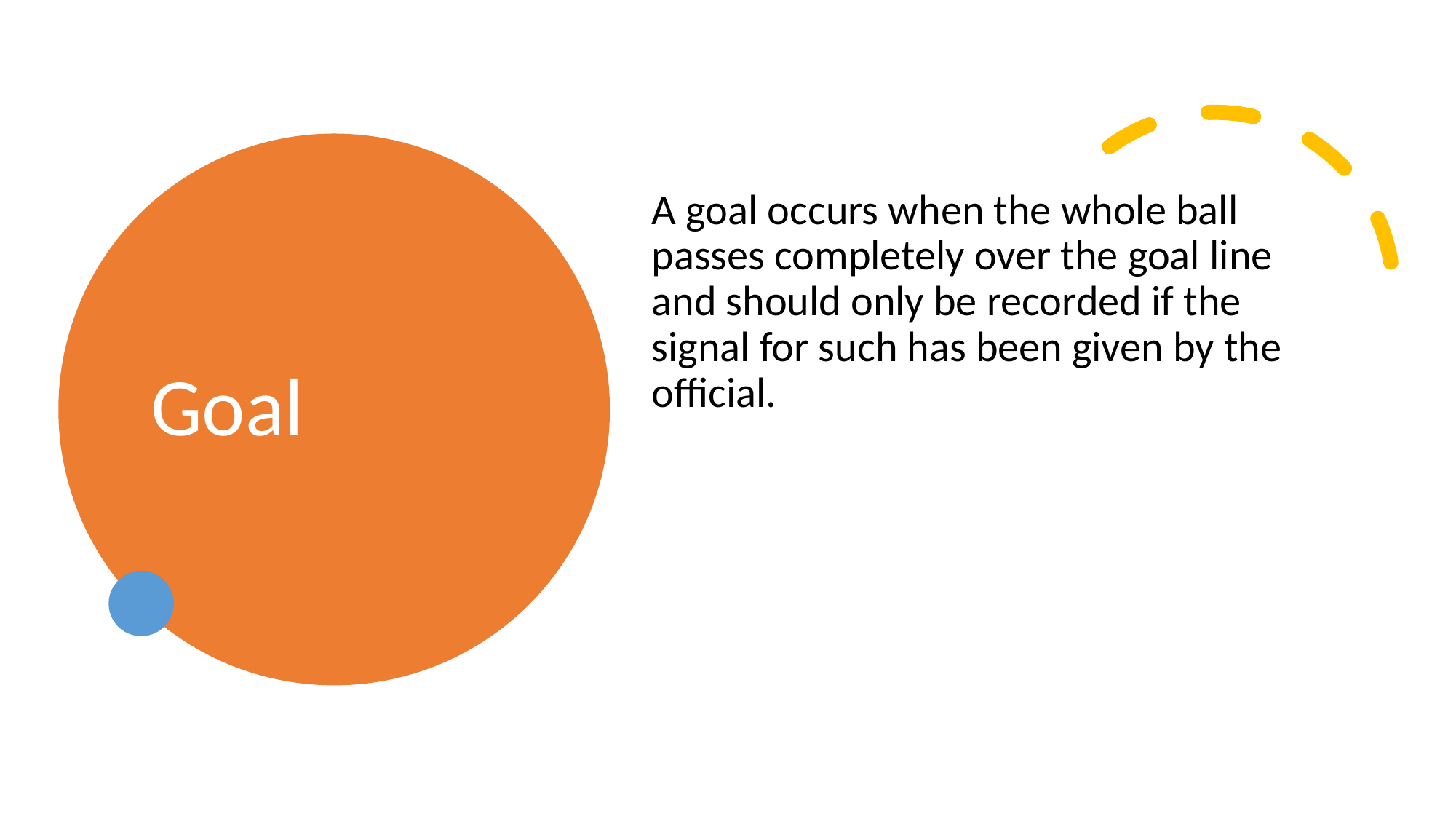

# Goal
A goal occurs when the whole ball passes completely over the goal line and should only be recorded if the signal for such has been given by the official.